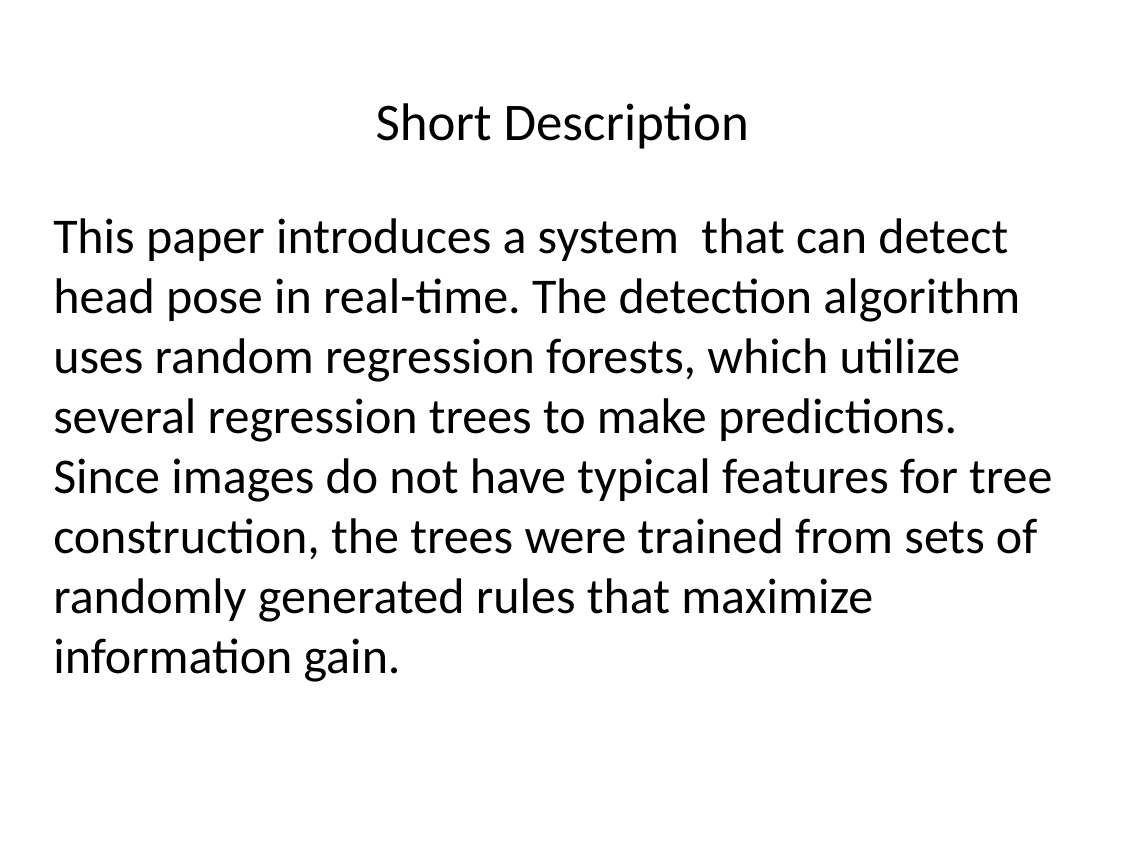

# Short Description
This paper introduces a system  that can detect head pose in real-time. The detection algorithm uses random regression forests, which utilize several regression trees to make predictions. Since images do not have typical features for tree construction, the trees were trained from sets of randomly generated rules that maximize information gain.